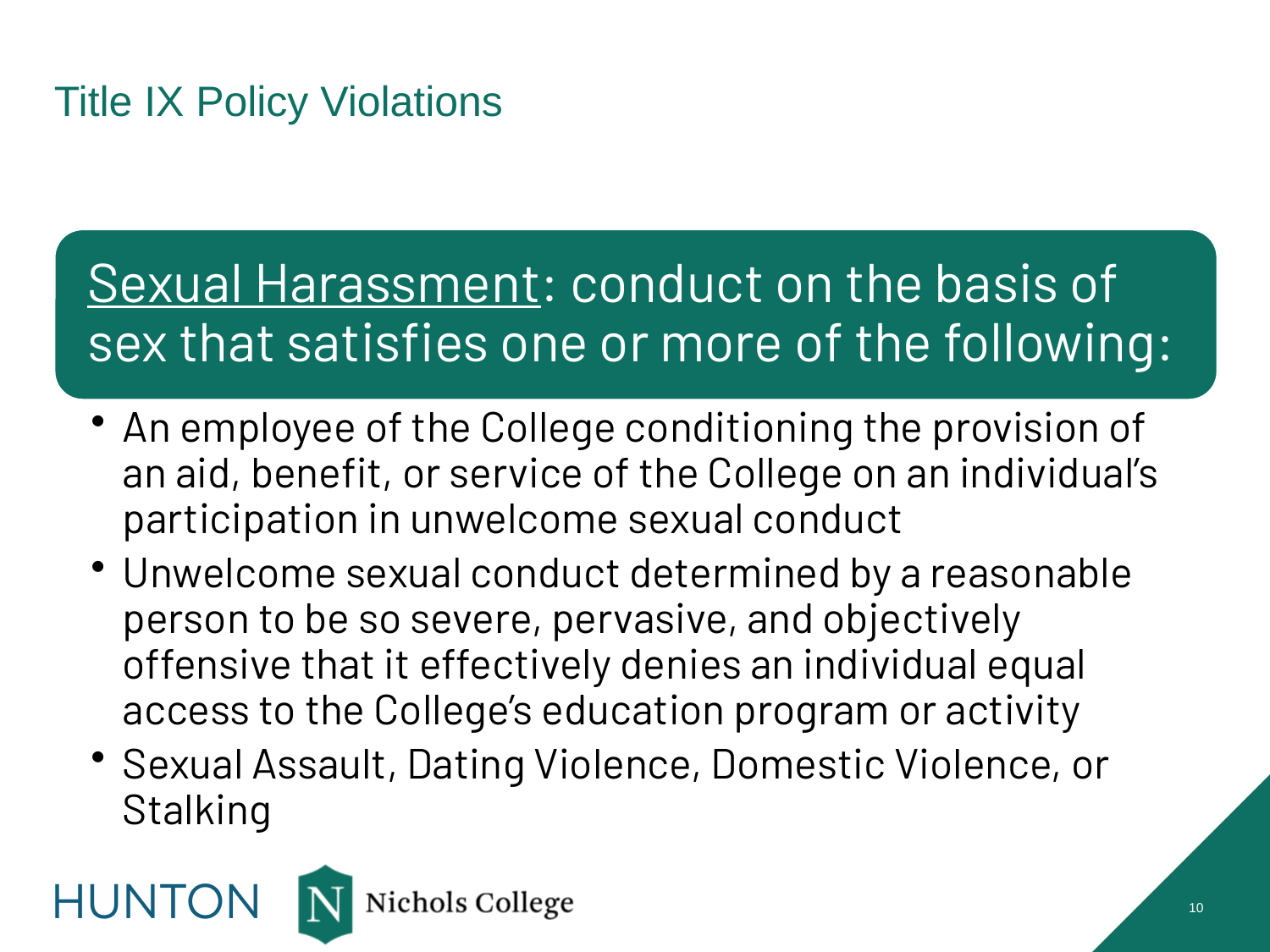

# Title IX Policy Violations
Sexual Harassment: conduct on the basis of sex that satisfies one or more of the following:
An employee of the College conditioning the provision of an aid, benefit, or service of the College on an individual’s participation in unwelcome sexual conduct
Unwelcome sexual conduct determined by a reasonable person to be so severe, pervasive, and objectively offensive that it effectively denies an individual equal access to the College’s education program or activity
Sexual Assault, Dating Violence, Domestic Violence, or Stalking
10